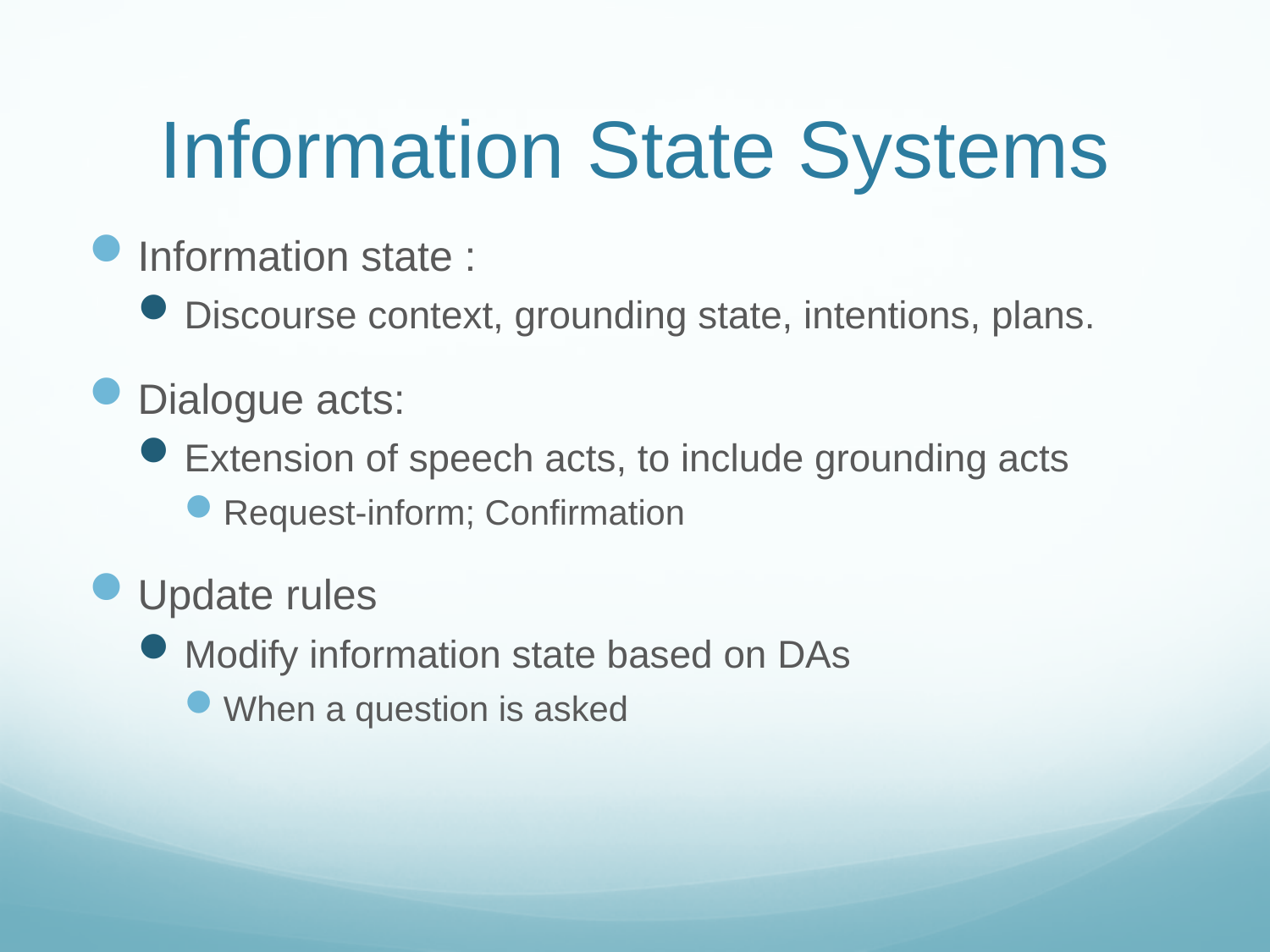

# Information State Systems
Information state :
Discourse context, grounding state, intentions, plans.
Dialogue acts:
Extension of speech acts, to include grounding acts
Request-inform; Confirmation
Update rules
Modify information state based on DAs
When a question is asked